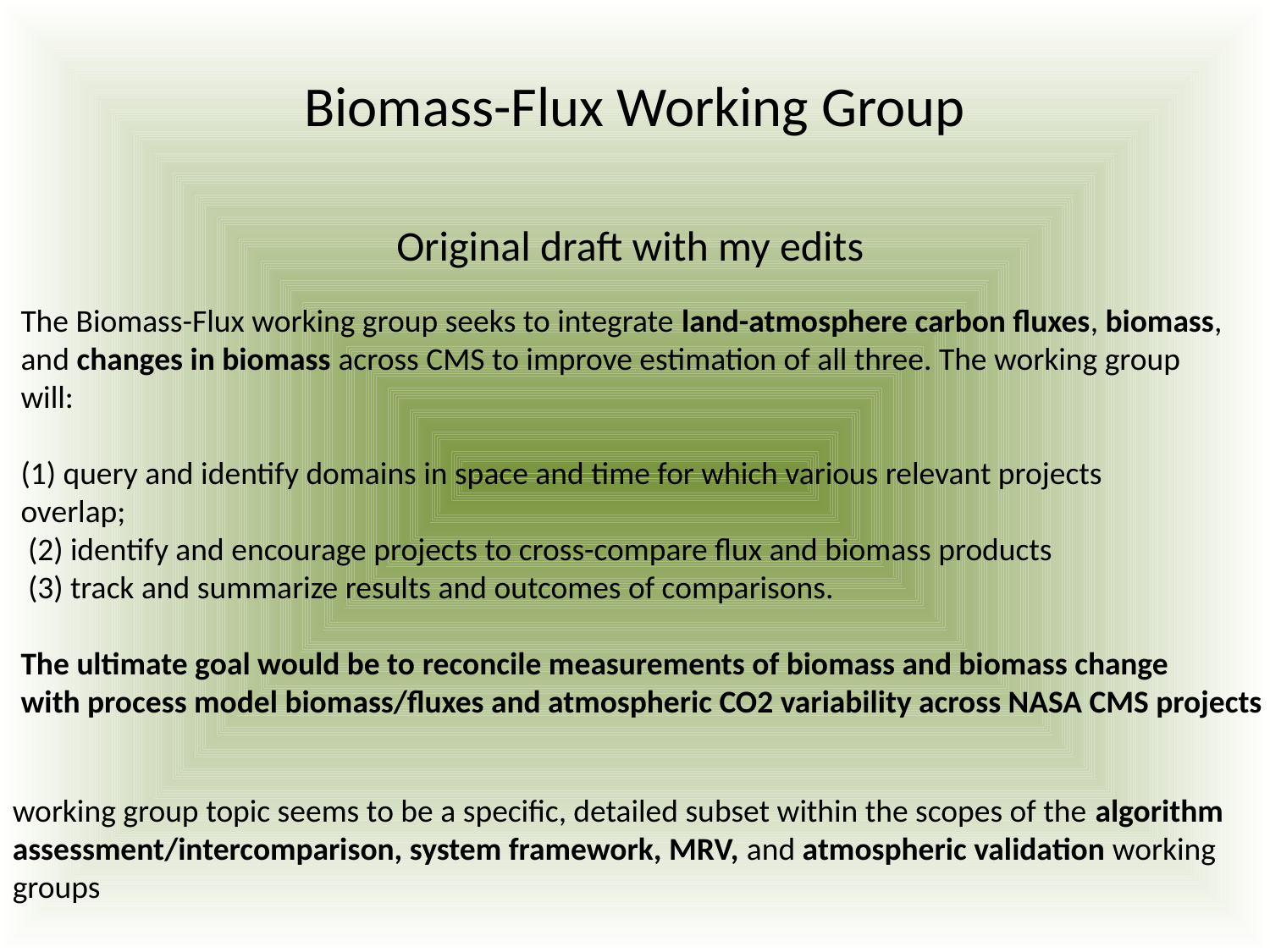

Biomass-Flux Working Group
Original draft with my edits
The Biomass-Flux working group seeks to integrate land-atmosphere carbon fluxes, biomass,
and changes in biomass across CMS to improve estimation of all three. The working group
will:

(1) query and identify domains in space and time for which various relevant projects
overlap;
 (2) identify and encourage projects to cross-compare flux and biomass products
 (3) track and summarize results and outcomes of comparisons.

The ultimate goal would be to reconcile measurements of biomass and biomass change
with process model biomass/fluxes and atmospheric CO2 variability across NASA CMS projects
working group topic seems to be a specific, detailed subset within the scopes of the algorithm assessment/intercomparison, system framework, MRV, and atmospheric validation working groups